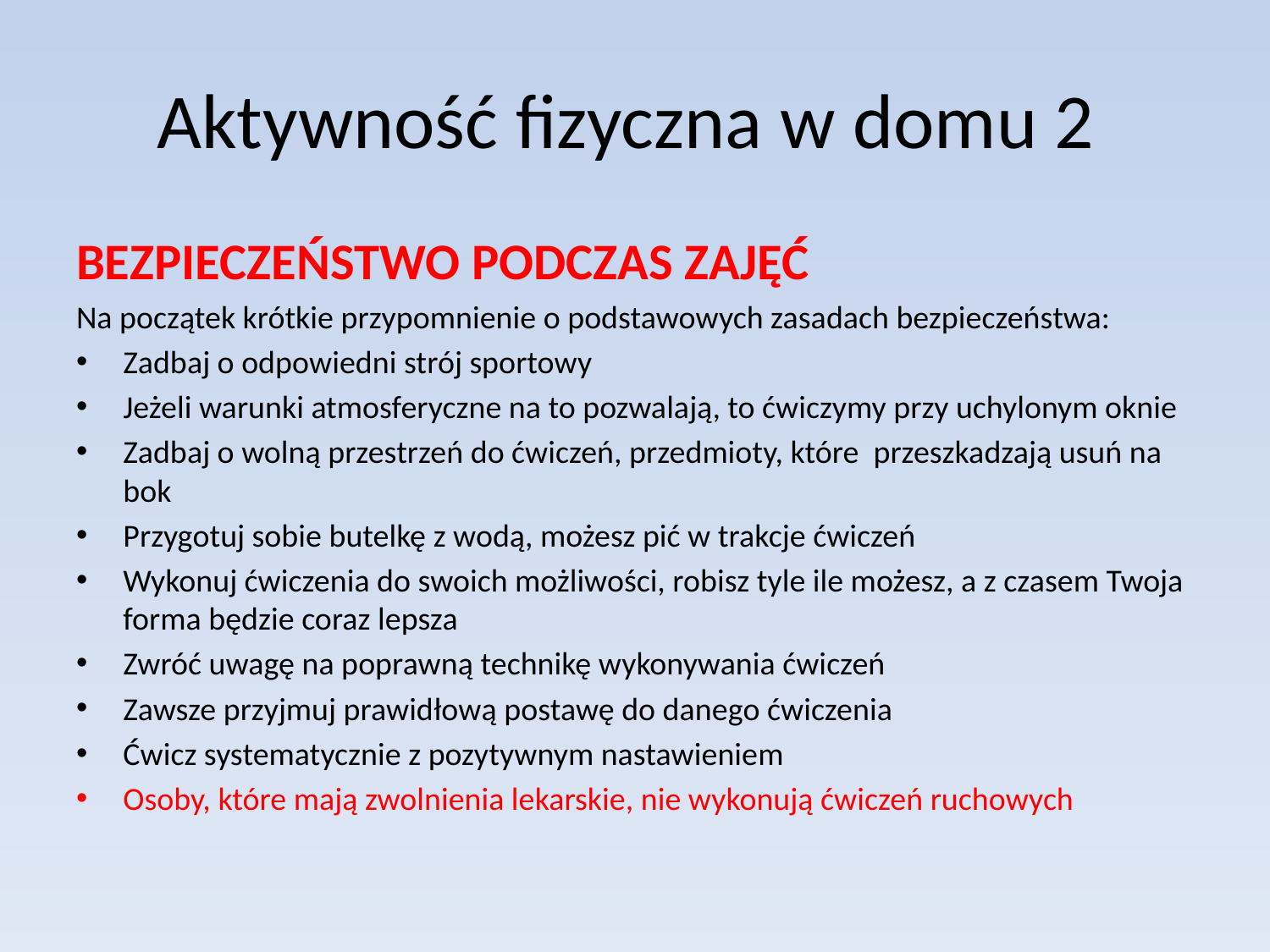

# Aktywność fizyczna w domu 2
BEZPIECZEŃSTWO PODCZAS ZAJĘĆ
Na początek krótkie przypomnienie o podstawowych zasadach bezpieczeństwa:
Zadbaj o odpowiedni strój sportowy
Jeżeli warunki atmosferyczne na to pozwalają, to ćwiczymy przy uchylonym oknie
Zadbaj o wolną przestrzeń do ćwiczeń, przedmioty, które  przeszkadzają usuń na bok
Przygotuj sobie butelkę z wodą, możesz pić w trakcje ćwiczeń
Wykonuj ćwiczenia do swoich możliwości, robisz tyle ile możesz, a z czasem Twoja forma będzie coraz lepsza
Zwróć uwagę na poprawną technikę wykonywania ćwiczeń
Zawsze przyjmuj prawidłową postawę do danego ćwiczenia
Ćwicz systematycznie z pozytywnym nastawieniem
Osoby, które mają zwolnienia lekarskie, nie wykonują ćwiczeń ruchowych